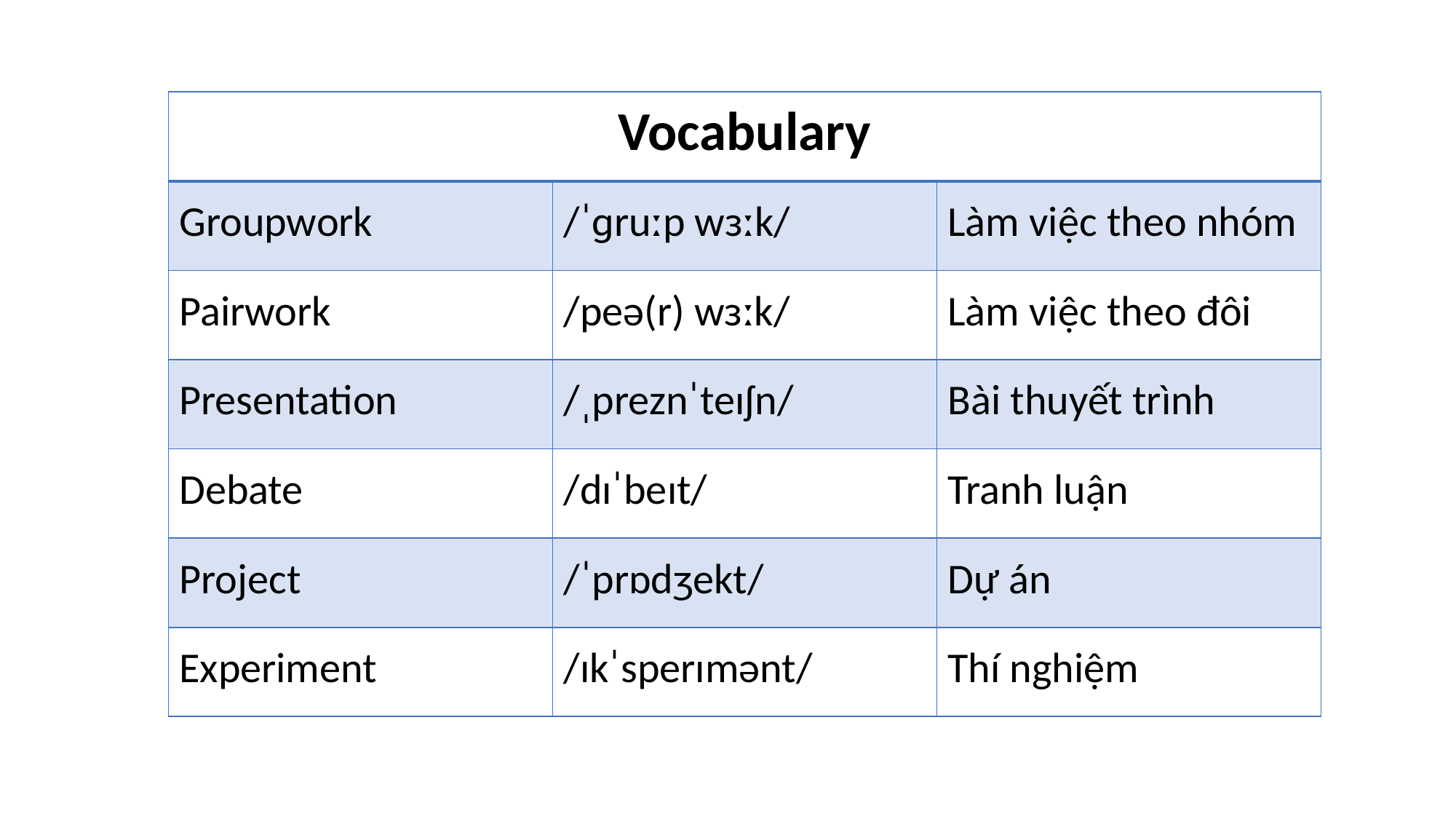

PRE-LISTENING
| Vocabulary |  |  |
| --- | --- | --- |
| Groupwork | /ˈɡruːp wɜːk/ | Làm việc theo nhóm |
| Pairwork | /peə(r) wɜːk/ | Làm việc theo đôi |
| Presentation | /ˌpreznˈteɪʃn/ | Bài thuyết trình |
| Debate | /dɪˈbeɪt/ | Tranh luận |
| Project | /ˈprɒdʒekt/ | Dự án |
| Experiment | /ɪkˈsperɪmənt/ | Thí nghiệm |